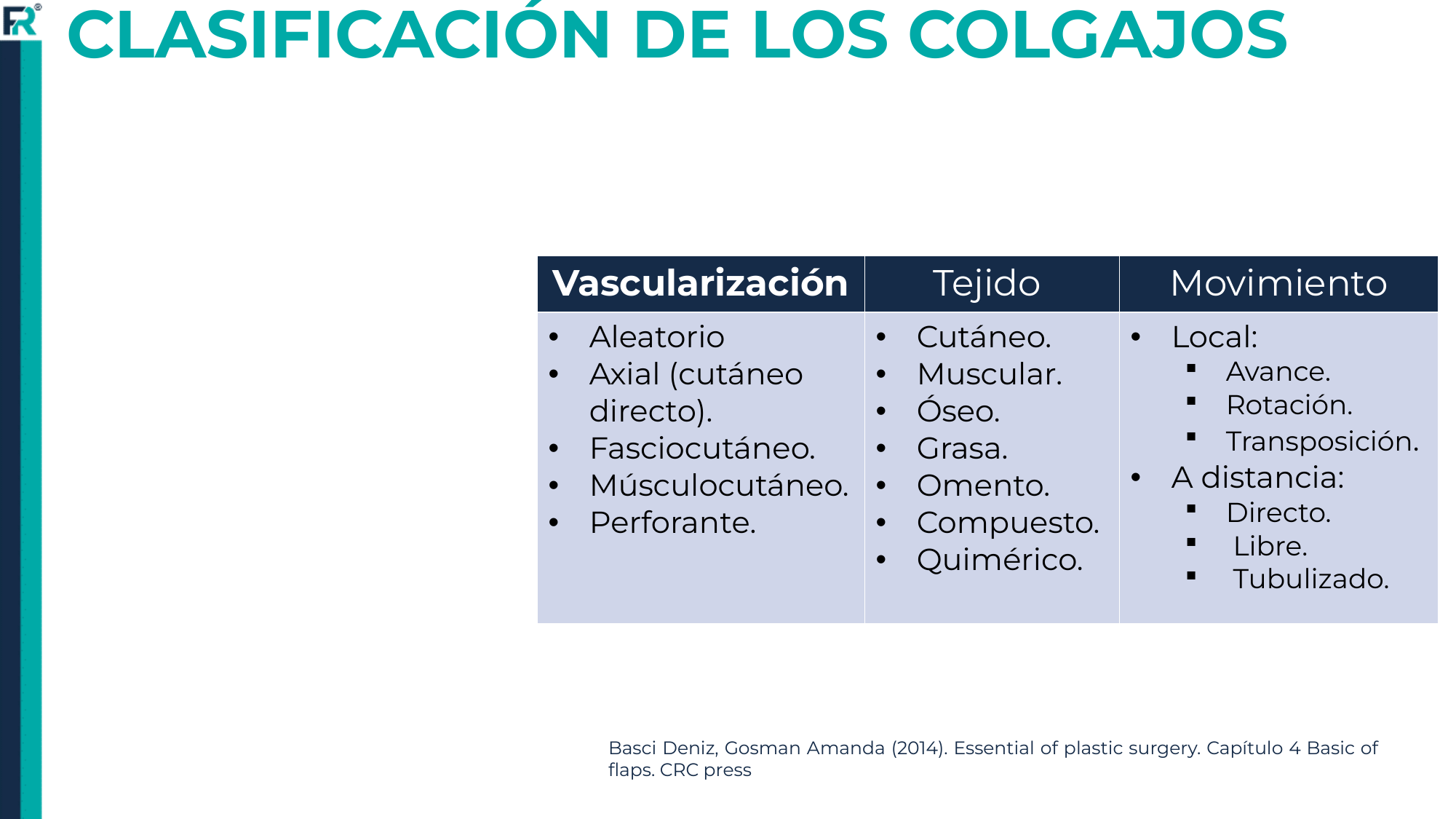

# CLASIFICACIÓN DE LOS COLGAJOS
| Vascularización | Tejido | Movimiento |
| --- | --- | --- |
| Aleatorio Axial (cutáneo directo). Fasciocutáneo. Músculocutáneo. Perforante. | Cutáneo. Muscular. Óseo. Grasa. Omento. Compuesto. Quimérico. | Local: Avance. Rotación. Transposición. A distancia: Directo. Libre. Tubulizado. |
Basci Deniz, Gosman Amanda (2014). Essential of plastic surgery. Capítulo 4 Basic of flaps. CRC press